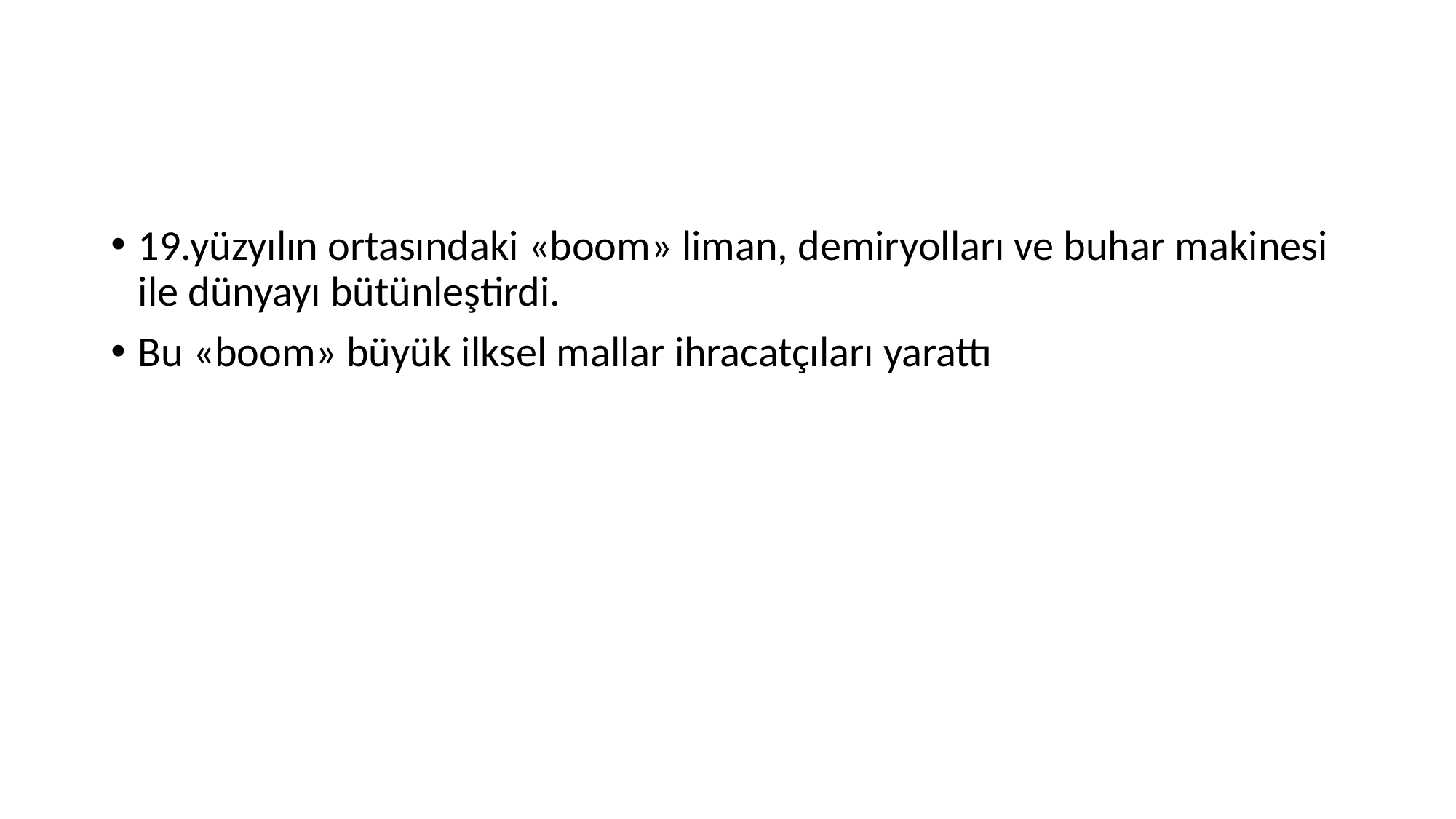

19.yüzyılın ortasındaki «boom» liman, demiryolları ve buhar makinesi ile dünyayı bütünleştirdi.
Bu «boom» büyük ilksel mallar ihracatçıları yarattı